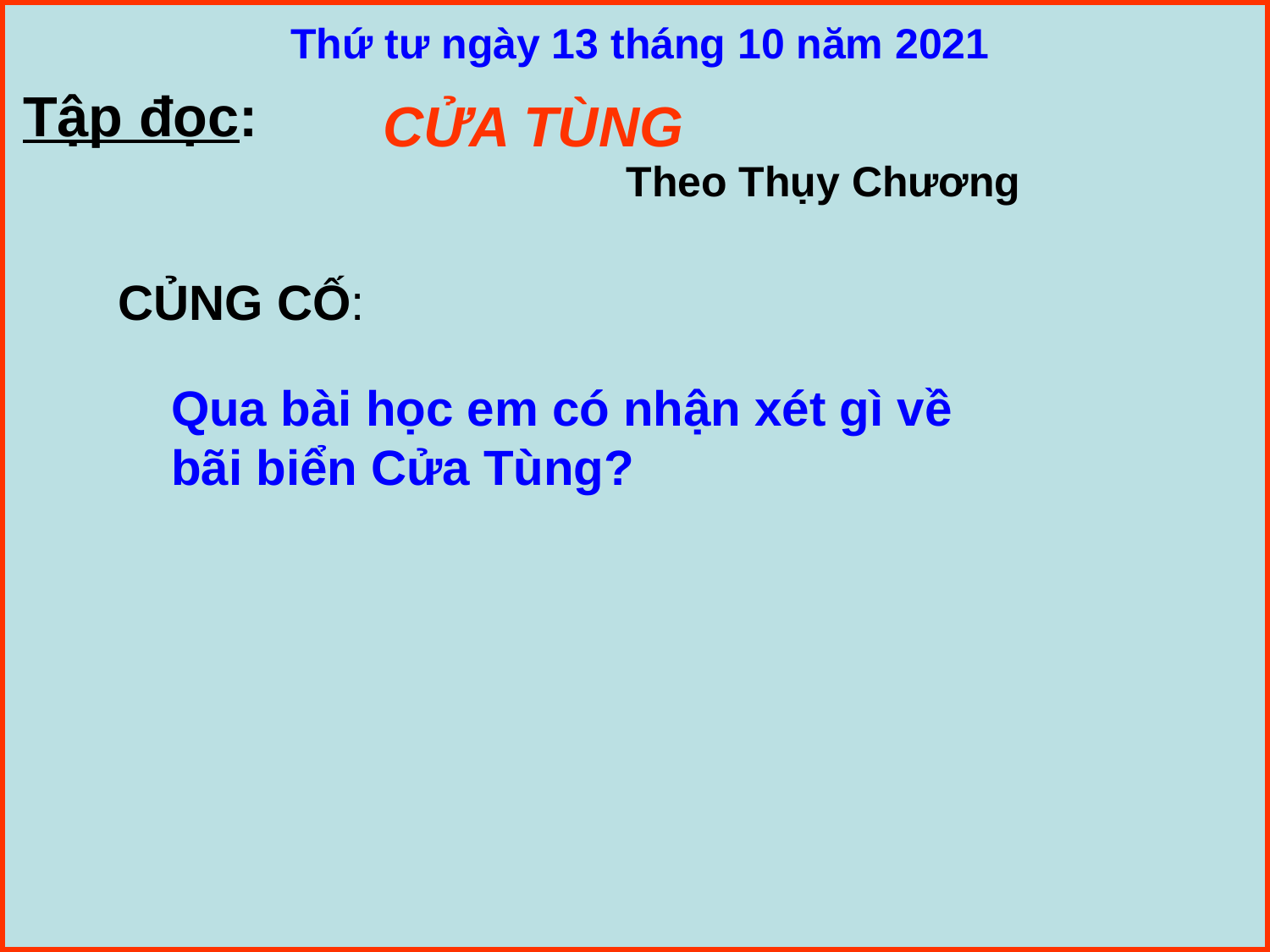

Thứ tư ngày 13 tháng 10 năm 2021
Tập đọc:
CỬA TÙNG
Theo Thụy Chương
CỦNG CỐ:
Qua bài học em có nhận xét gì về bãi biển Cửa Tùng?